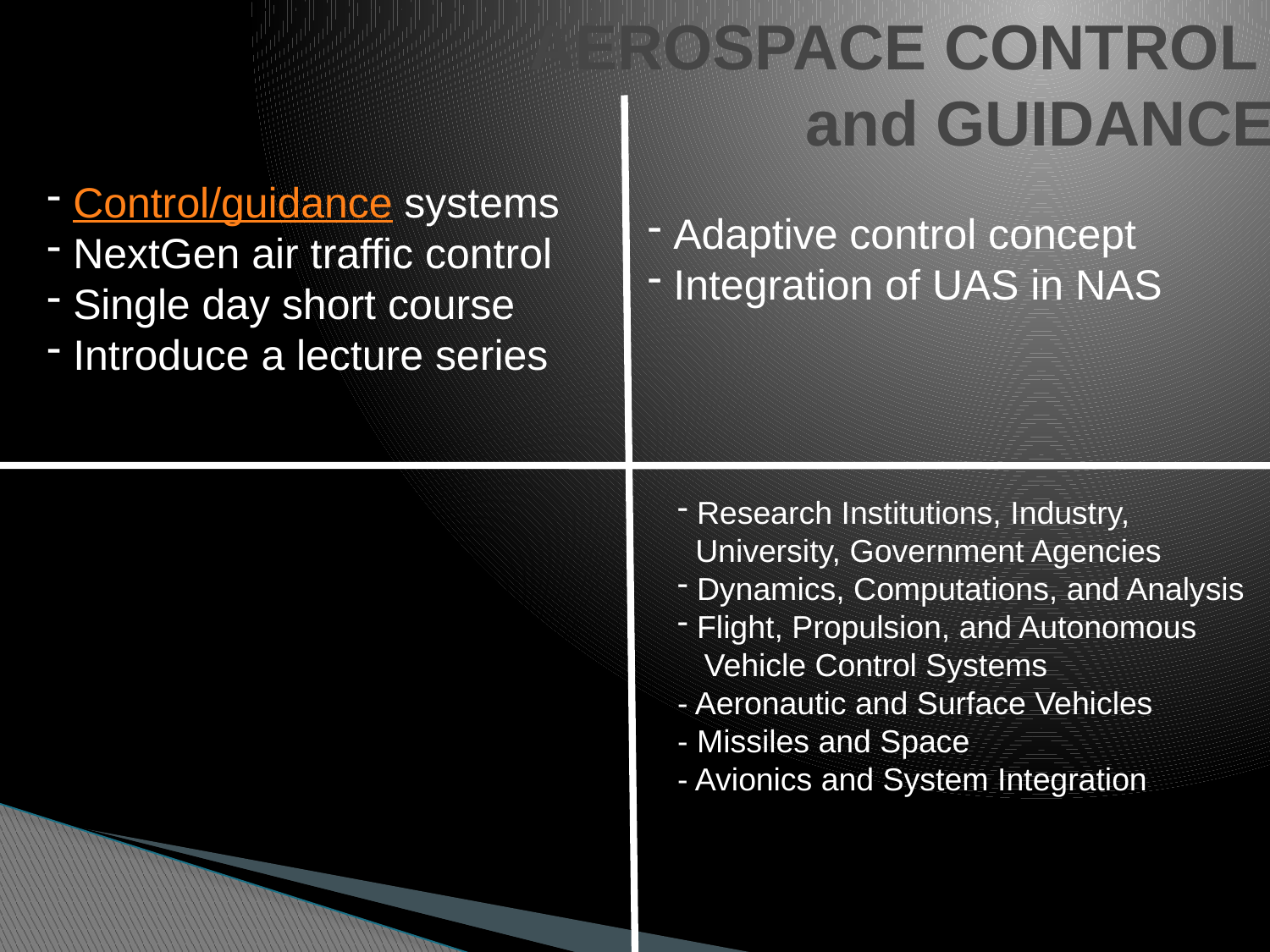

AEROSPACE CONTROL
and GUIDANCE
 Control/guidance systems
 NextGen air traffic control
 Single day short course
 Introduce a lecture series
 Adaptive control concept
 Integration of UAS in NAS
 Research Institutions, Industry,
  University, Government Agencies
 Dynamics, Computations, and Analysis
 Flight, Propulsion, and Autonomous
   Vehicle Control Systems
- Aeronautic and Surface Vehicles
- Missiles and Space
- Avionics and System Integration